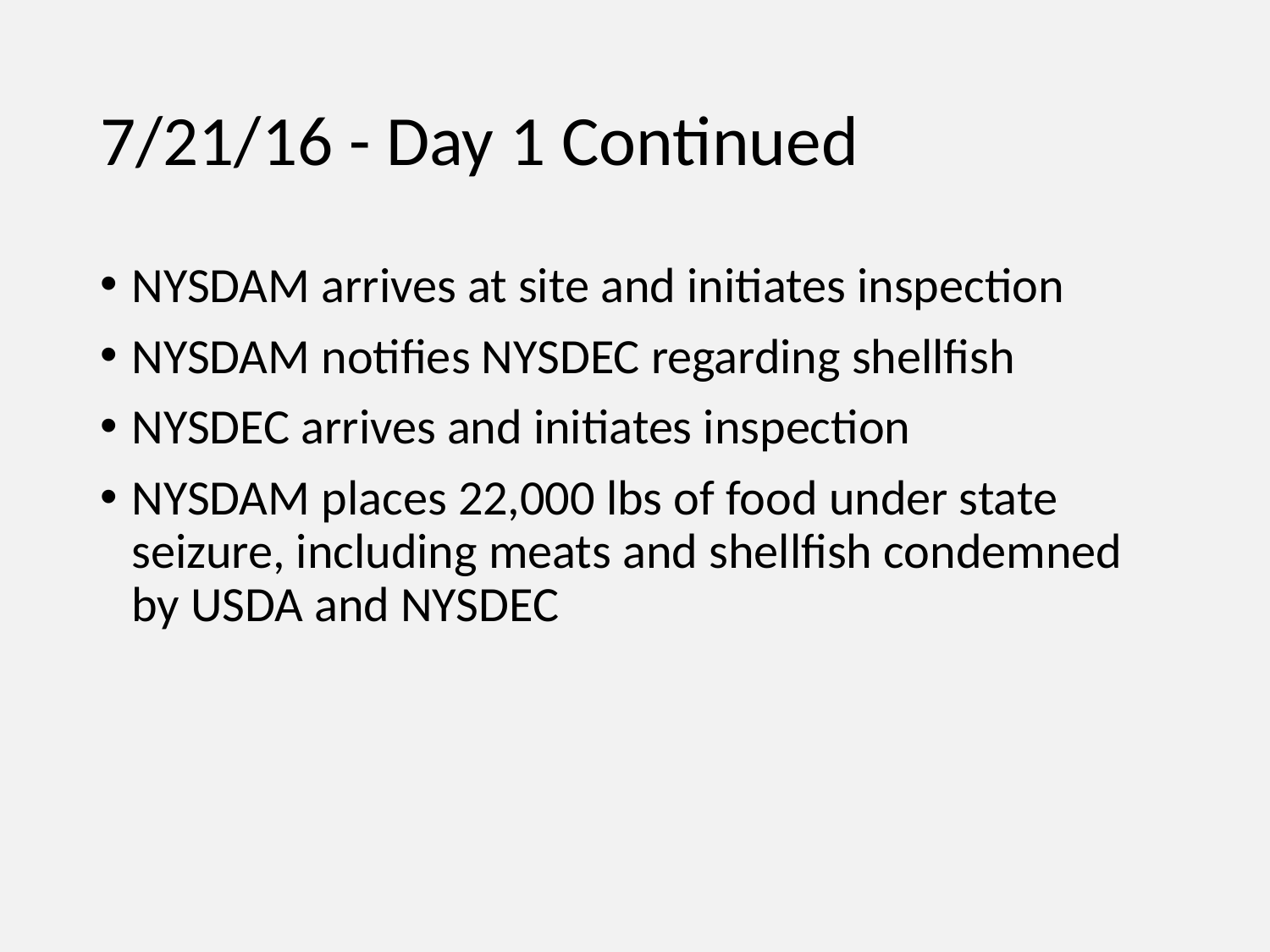

# 7/21/16 - Day 1 Continued
NYSDAM arrives at site and initiates inspection
NYSDAM notifies NYSDEC regarding shellfish
NYSDEC arrives and initiates inspection
NYSDAM places 22,000 lbs of food under state seizure, including meats and shellfish condemned by USDA and NYSDEC